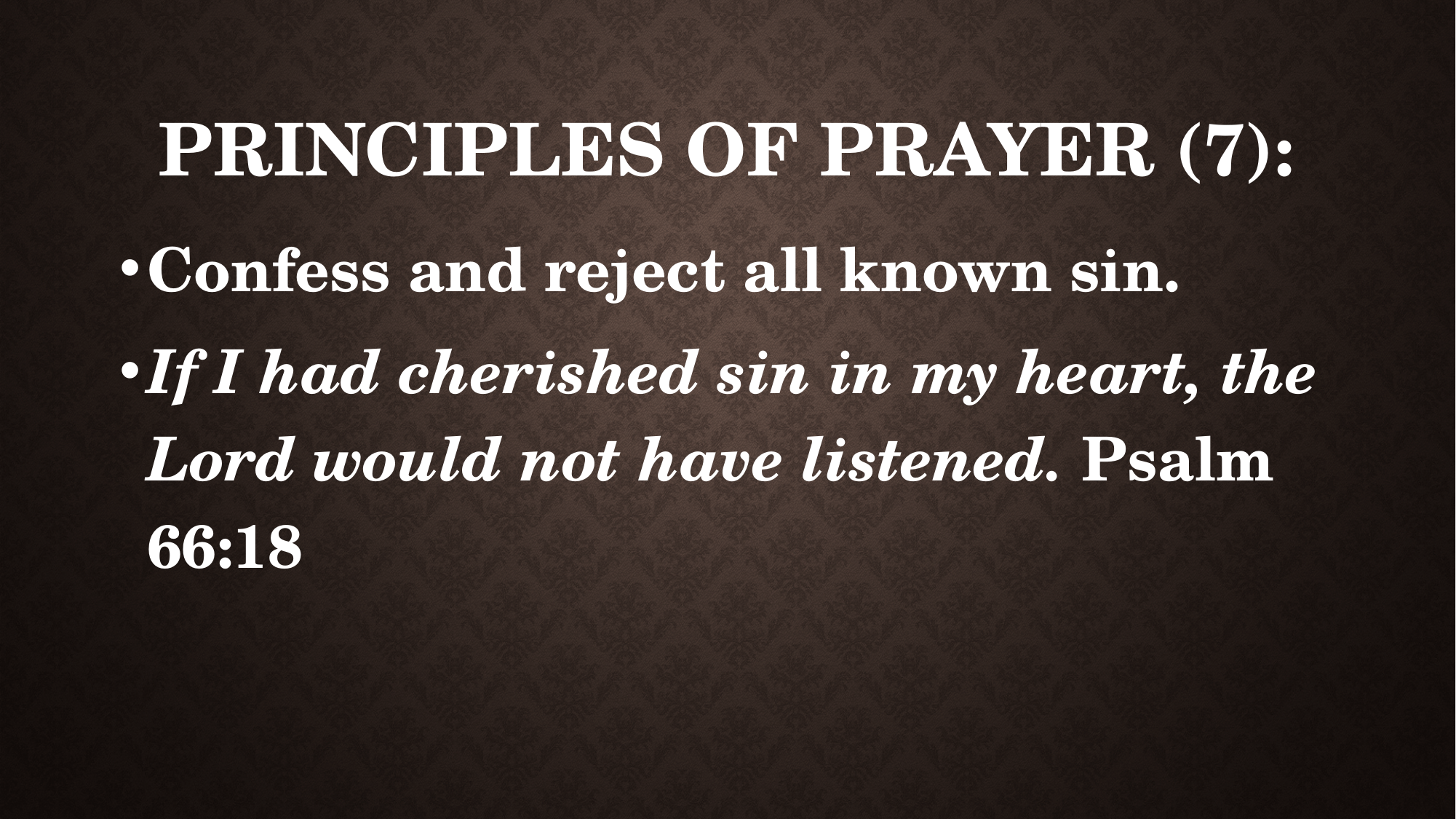

# Principles of Prayer (7):
Confess and reject all known sin.
If I had cherished sin in my heart, the Lord would not have listened. Psalm 66:18